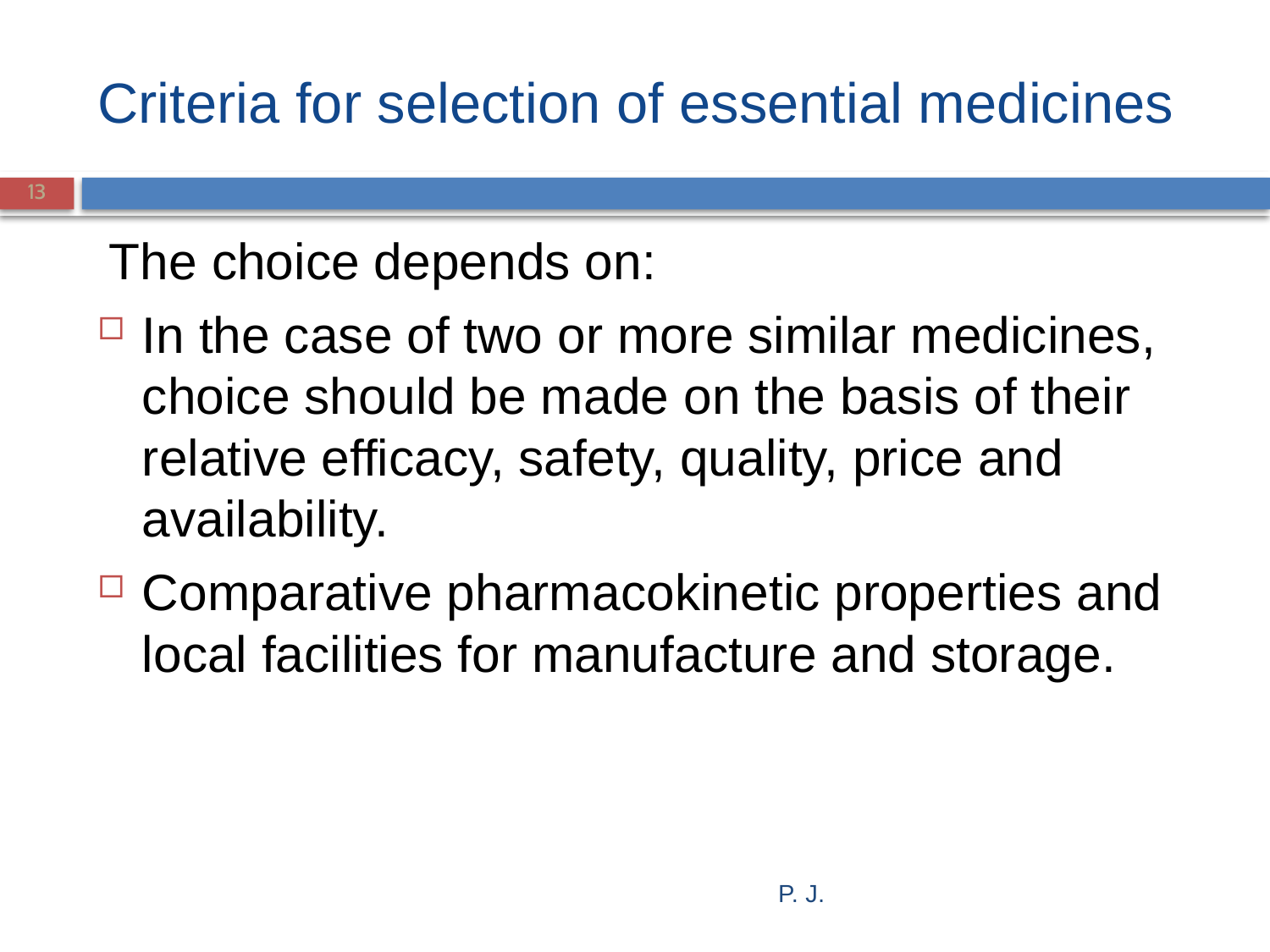

# Criteria for selection of essential medicines
13
The choice depends on:
In the case of two or more similar medicines, choice should be made on the basis of their relative efficacy, safety, quality, price and availability.
Comparative pharmacokinetic properties and local facilities for manufacture and storage.

P. J.